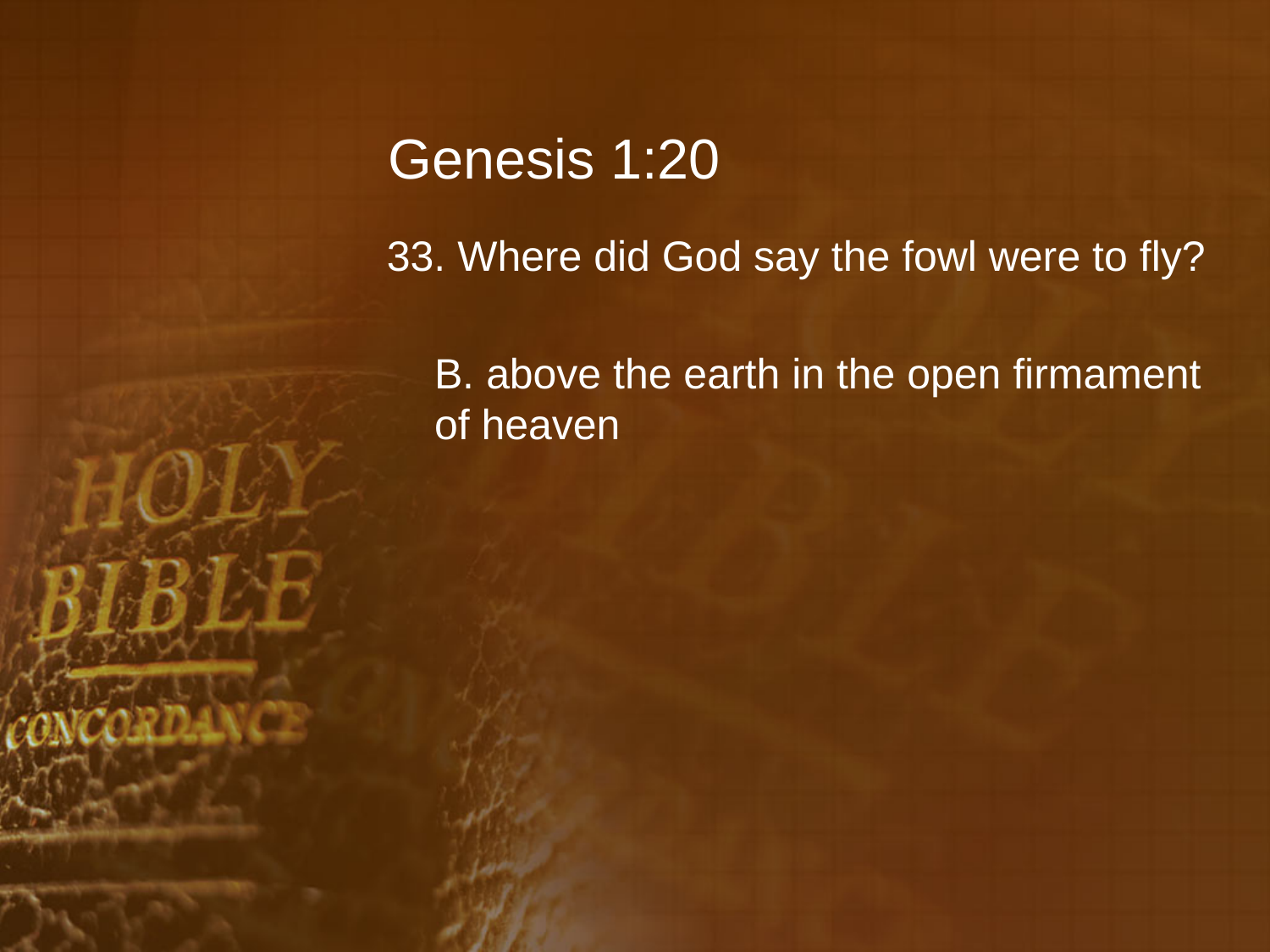

# Genesis 1:20
33. Where did God say the fowl were to fly?

	B. above the earth in the open firmament of heaven